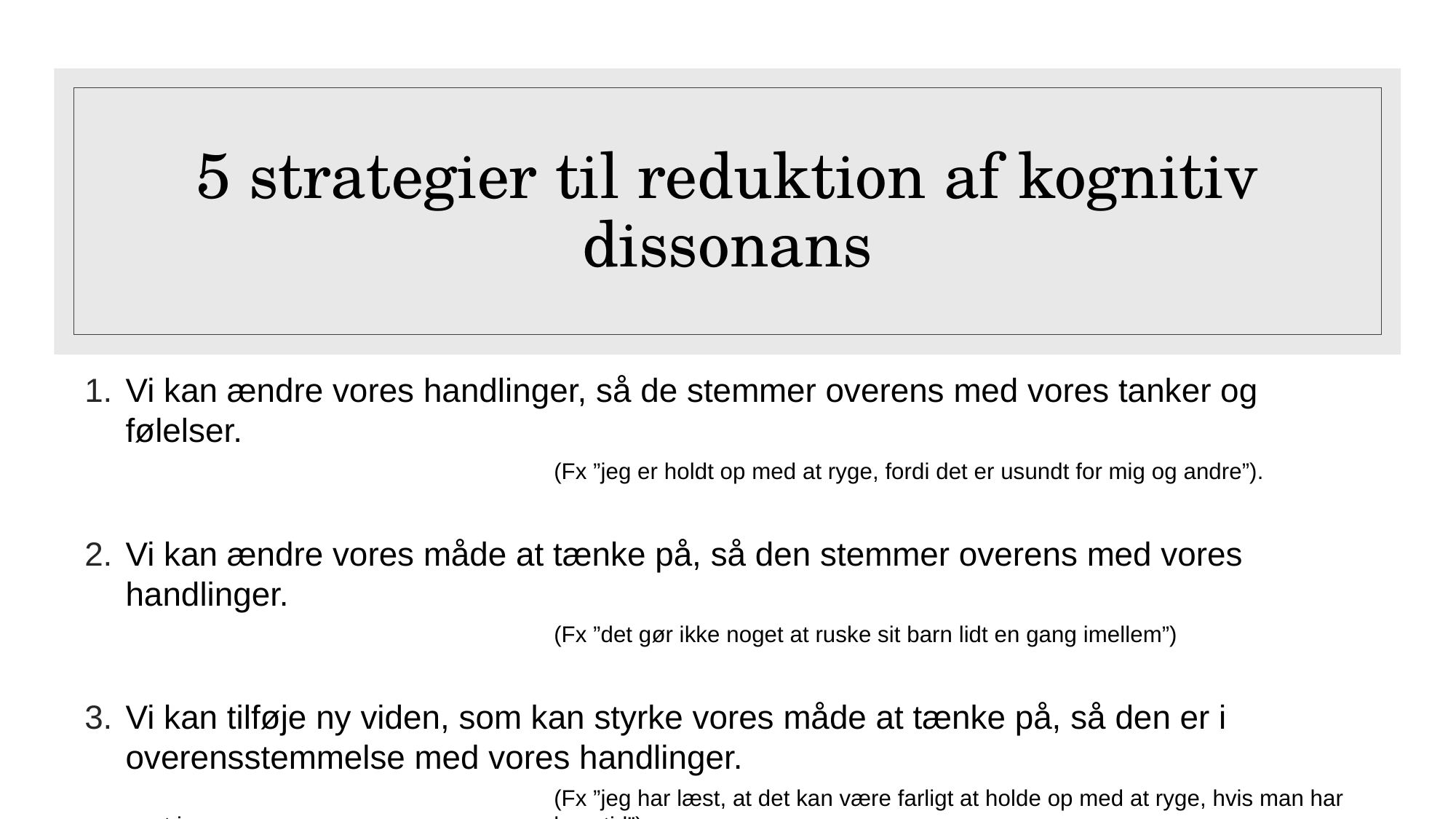

# 5 strategier til reduktion af kognitiv dissonans
Vi kan ændre vores handlinger, så de stemmer overens med vores tanker og følelser.
				(Fx ”jeg er holdt op med at ryge, fordi det er usundt for mig og andre”).

Vi kan ændre vores måde at tænke på, så den stemmer overens med vores handlinger.
				(Fx ”det gør ikke noget at ruske sit barn lidt en gang imellem”)

Vi kan tilføje ny viden, som kan styrke vores måde at tænke på, så den er i overensstemmelse med vores handlinger.
				(Fx ”jeg har læst, at det kan være farligt at holde op med at ryge, hvis man har røget i 				lang tid”).